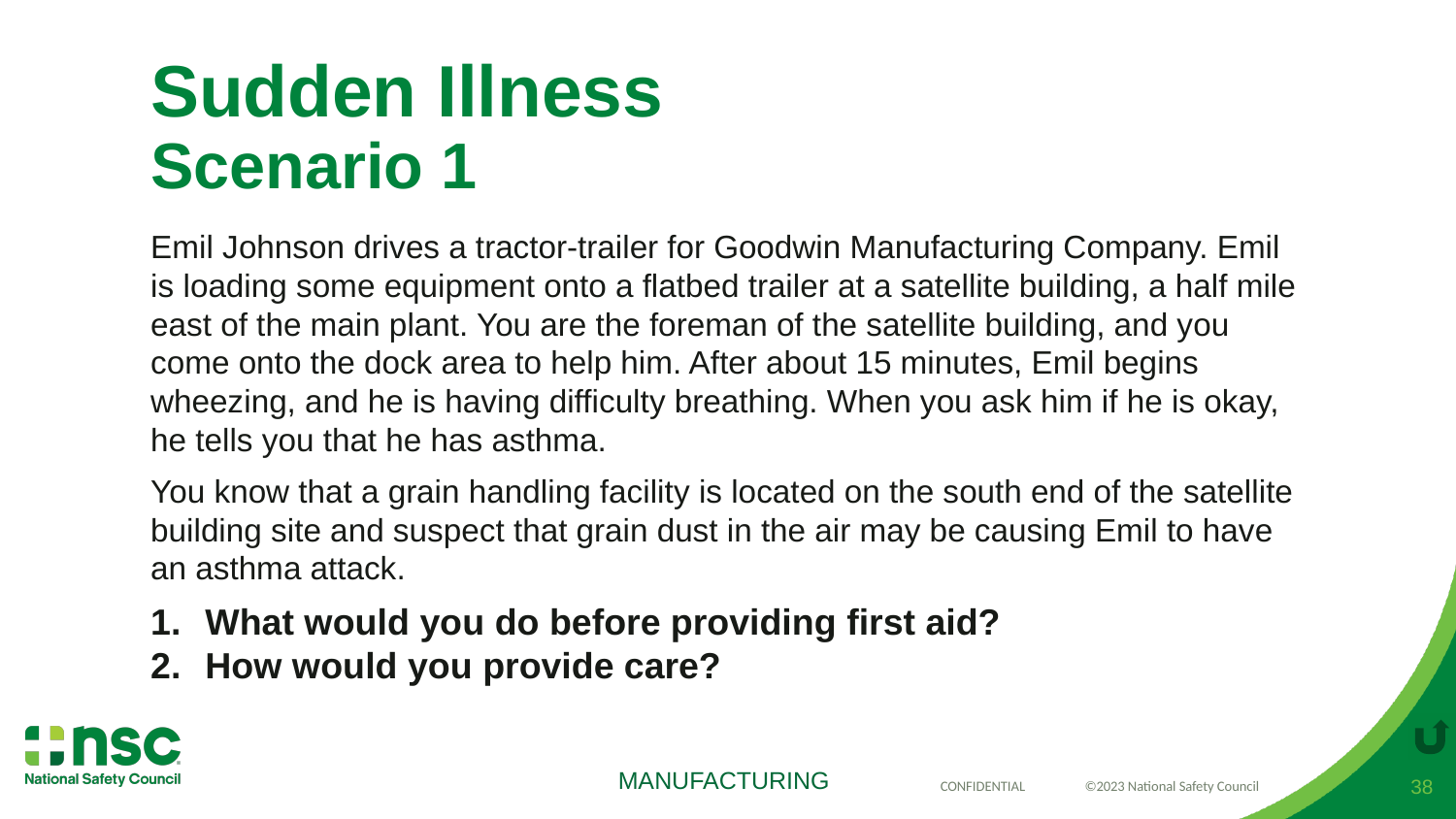

# Sudden Illness Scenario 1
Emil Johnson drives a tractor-trailer for Goodwin Manufacturing Company. Emil is loading some equipment onto a flatbed trailer at a satellite building, a half mile east of the main plant. You are the foreman of the satellite building, and you come onto the dock area to help him. After about 15 minutes, Emil begins wheezing, and he is having difficulty breathing. When you ask him if he is okay, he tells you that he has asthma.
You know that a grain handling facility is located on the south end of the satellite building site and suspect that grain dust in the air may be causing Emil to have an asthma attack.
What would you do before providing first aid?
How would you provide care?